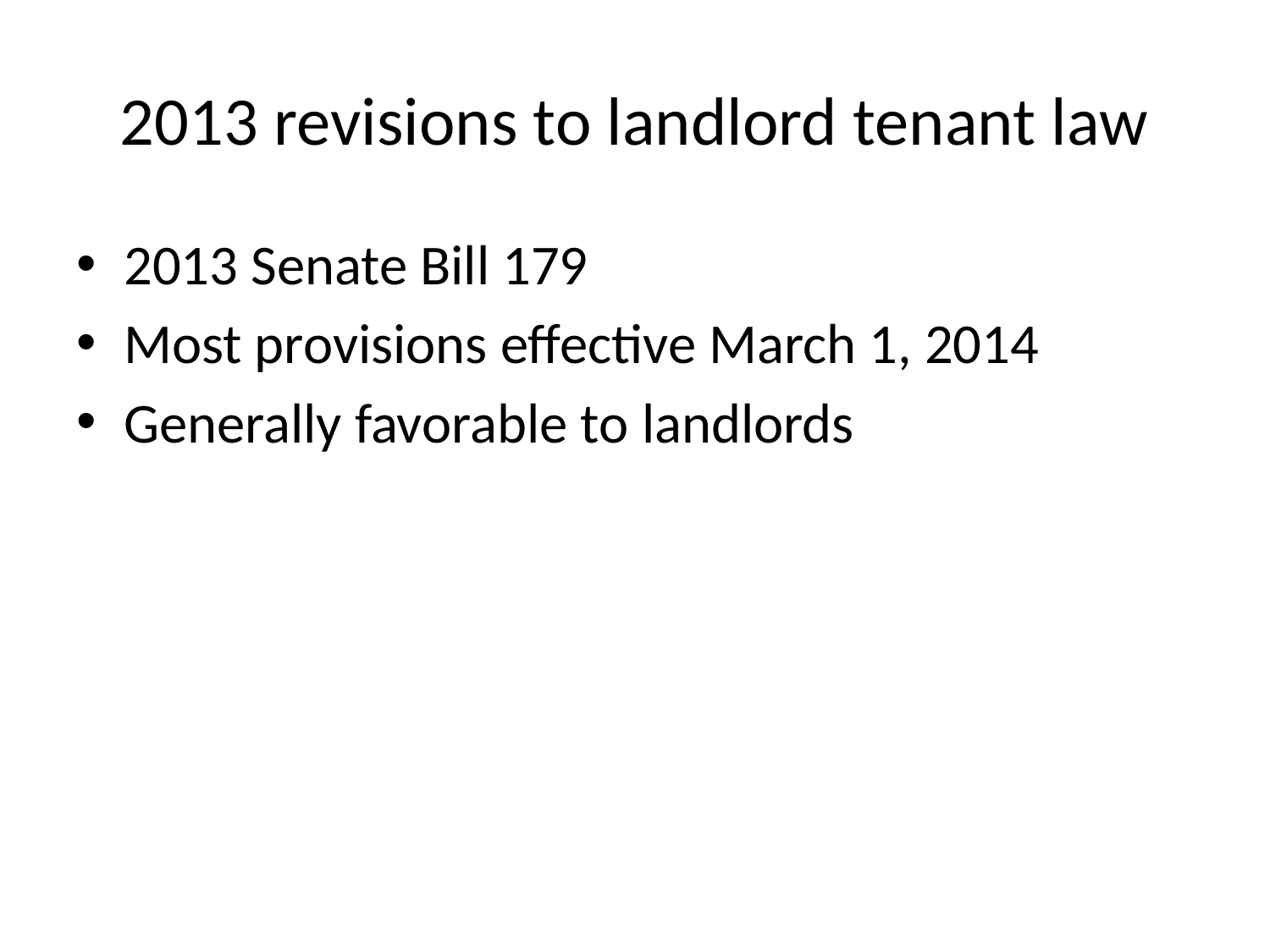

# 2013 revisions to landlord tenant law
2013 Senate Bill 179
Most provisions effective March 1, 2014
Generally favorable to landlords